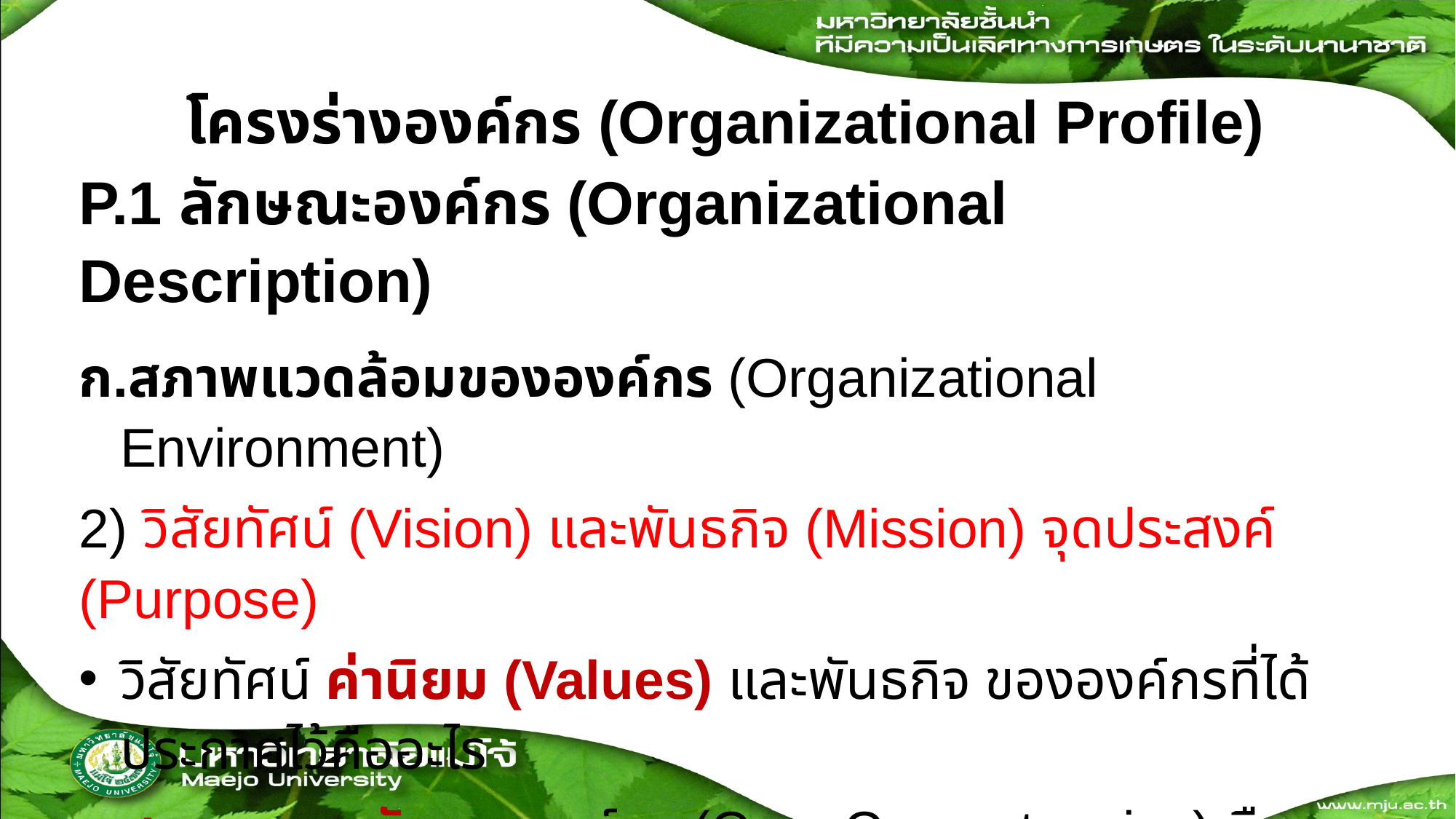

# โครงร่างองค์กร (Organizational Profile)
P.1 ลักษณะองค์กร (Organizational Description)
สภาพแวดล้อมขององค์กร (Organizational Environment)
2) วิสัยทัศน์ (Vision) และพันธกิจ (Mission) จุดประสงค์ (Purpose)
วิสัยทัศน์ ค่านิยม (Values) และพันธกิจ ขององค์กรที่ได้ประกาศไว้คืออะไร
สมรรถนะหลักขององค์กร (Core Competencies) คืออะไร และมีความเกี่ยวข้องอย่างไรกับพันธกิจขององค์กร